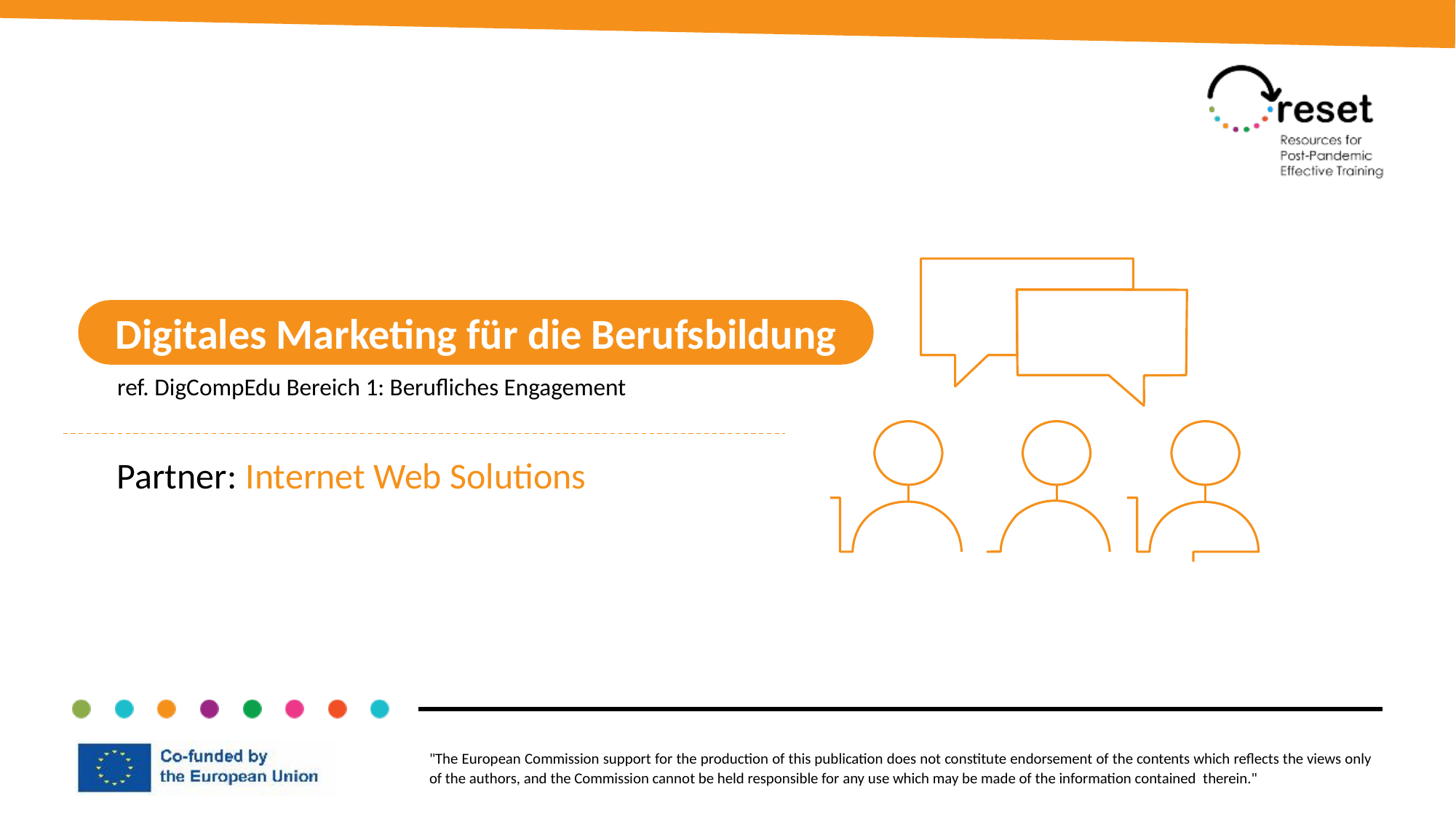

Digitales Marketing für die Berufsbildung
ref. DigCompEdu Bereich 1: Berufliches Engagement
Partner: Internet Web Solutions